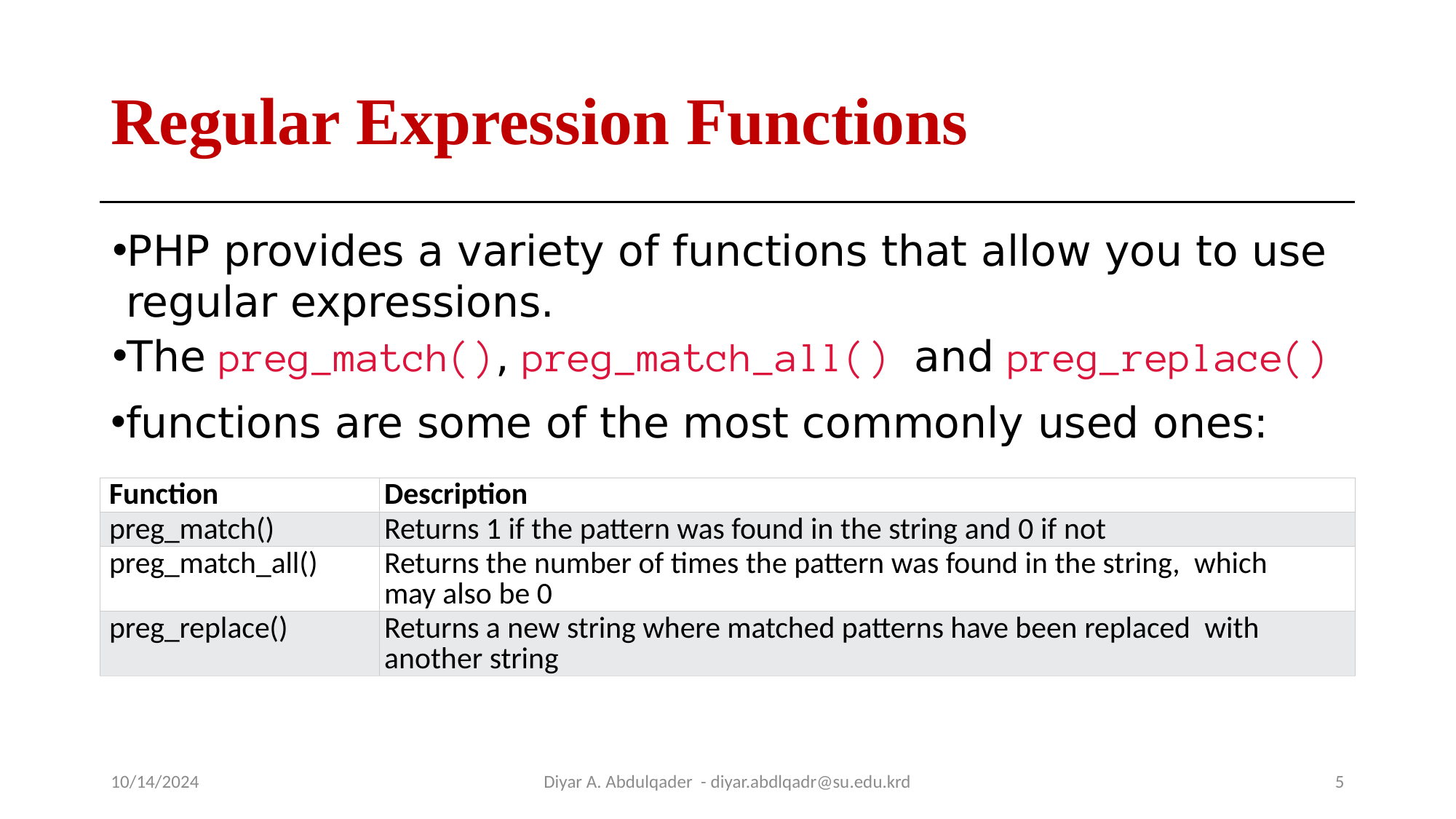

# Regular Expression Functions
PHP provides a variety of functions that allow you to use  regular expressions.
The preg_match(), preg_match_all() and preg_replace()
functions are some of the most commonly used ones:
| Function | Description |
| --- | --- |
| preg\_match() | Returns 1 if the pattern was found in the string and 0 if not |
| preg\_match\_all() | Returns the number of times the pattern was found in the string, which may also be 0 |
| preg\_replace() | Returns a new string where matched patterns have been replaced with another string |
10/14/2024
Diyar A. Abdulqader  - diyar.abdlqadr@su.edu.krd
5